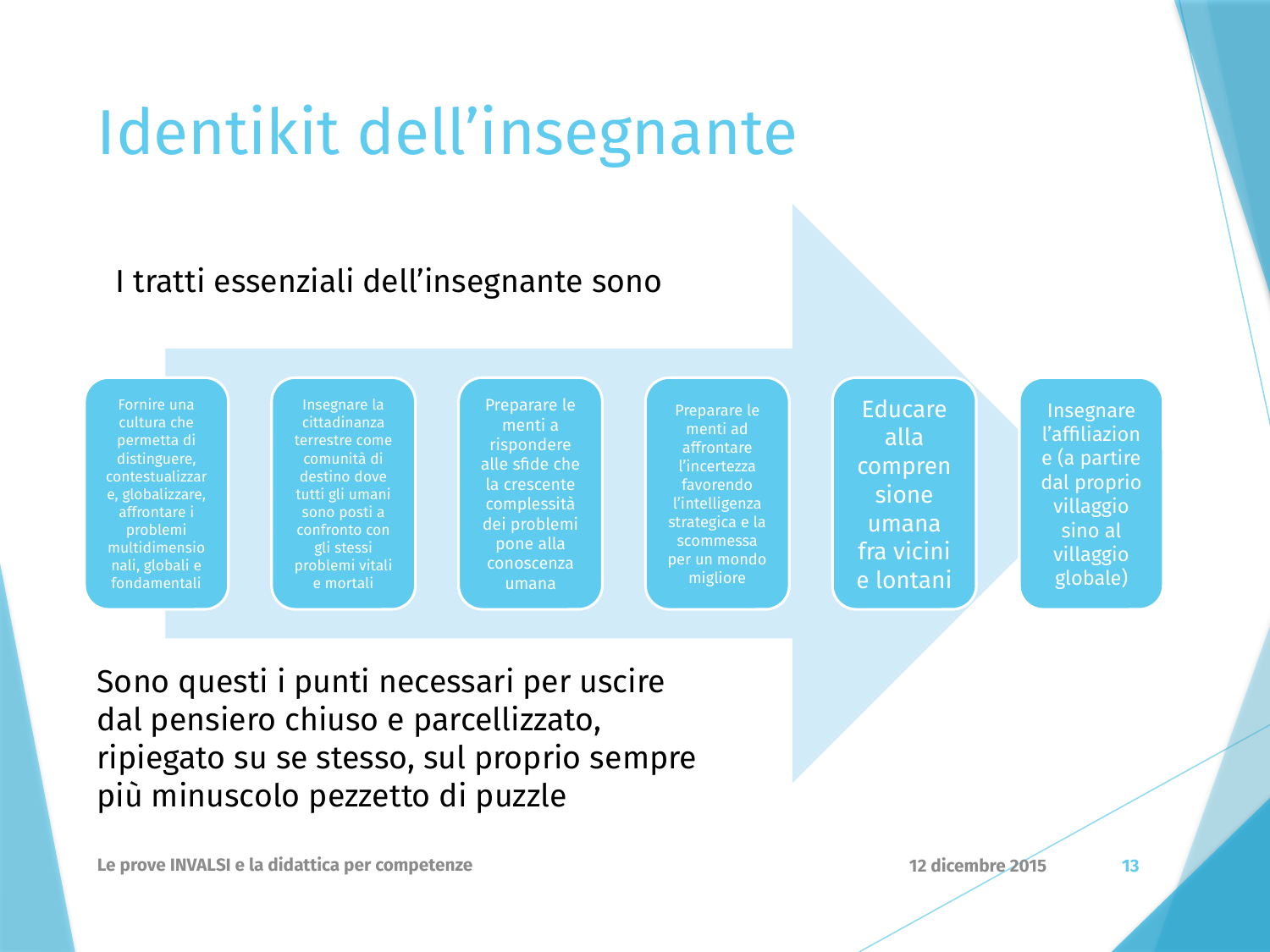

# Identikit dell’insegnante
Insegnare la cittadinanza terrestre come comunità di destino dove tutti gli umani sono posti a confronto con gli stessi problemi vitali e mortali
Preparare le menti a rispondere alle sfide che la crescente complessità dei problemi pone alla conoscenza umana
Preparare le menti ad affrontare l’incertezza favorendo l’intelligenza strategica e la scommessa per un mondo migliore
Educare alla comprensione umana fra vicini e lontani
Insegnare l’affiliazione (a partire dal proprio villaggio sino al villaggio globale)
Fornire una cultura che permetta di distinguere, contestualizzare, globalizzare, affrontare i problemi multidimensionali, globali e fondamentali
I tratti essenziali dell’insegnante sono
Sono questi i punti necessari per uscire dal pensiero chiuso e parcellizzato, ripiegato su se stesso, sul proprio sempre più minuscolo pezzetto di puzzle
Le prove INVALSI e la didattica per competenze
12 dicembre 2015
13